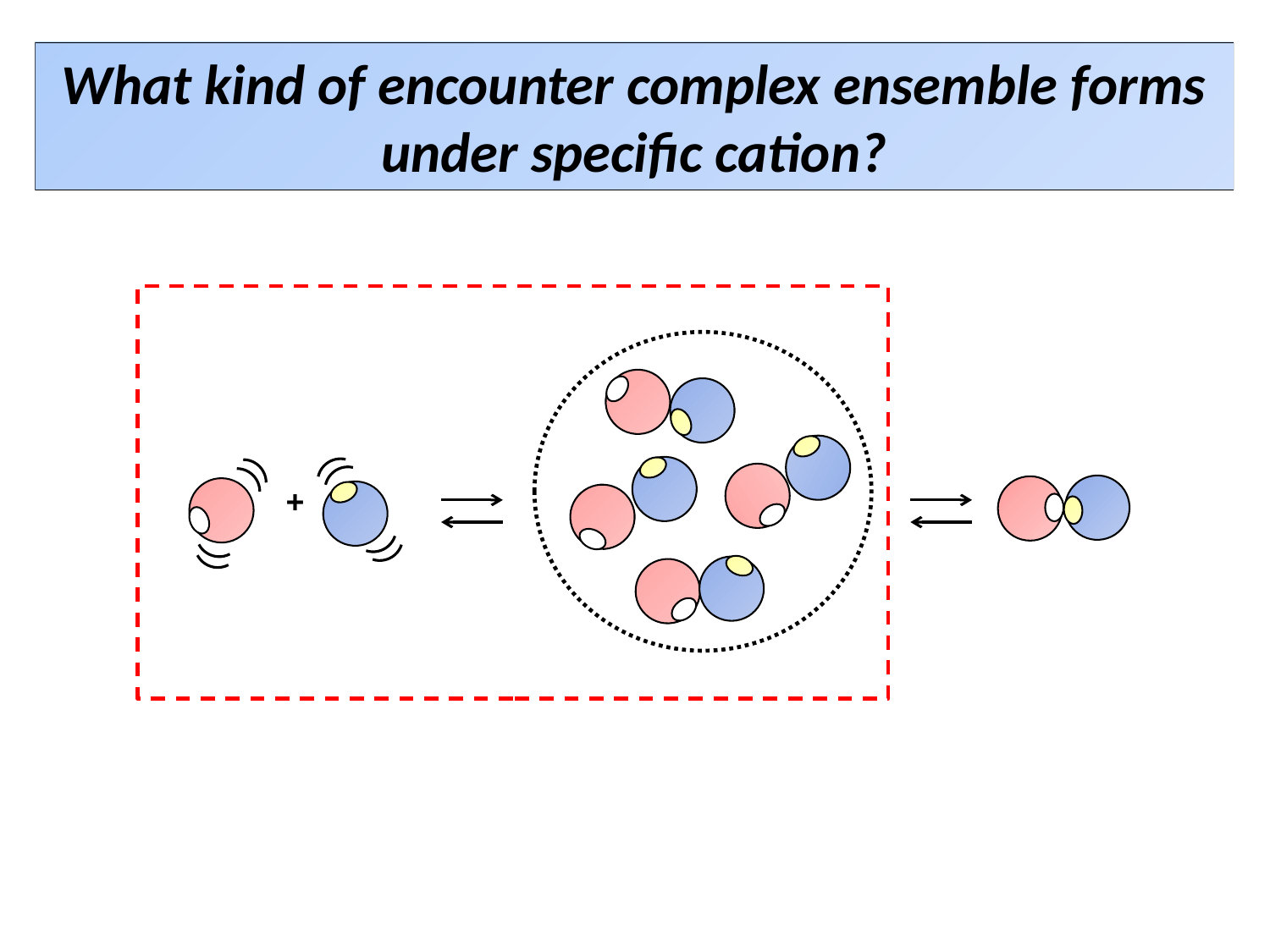

What kind of encounter complex ensemble forms under specific cation?

+